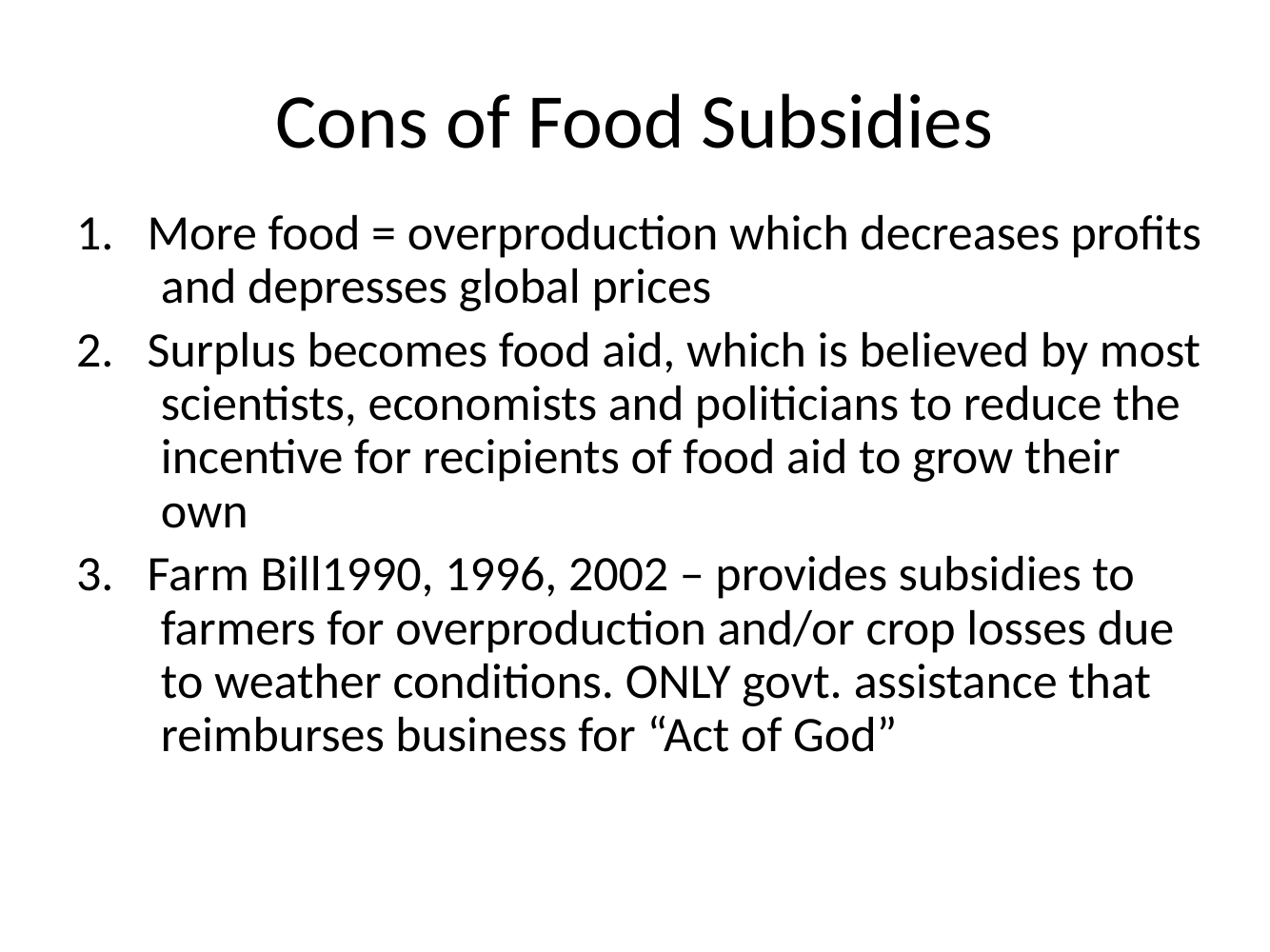

# Cons of Food Subsidies
1.   More food = overproduction which decreases profits and depresses global prices
2.   Surplus becomes food aid, which is believed by most scientists, economists and politicians to reduce the incentive for recipients of food aid to grow their own
3.   Farm Bill1990, 1996, 2002 – provides subsidies to farmers for overproduction and/or crop losses due to weather conditions. ONLY govt. assistance that reimburses business for “Act of God”